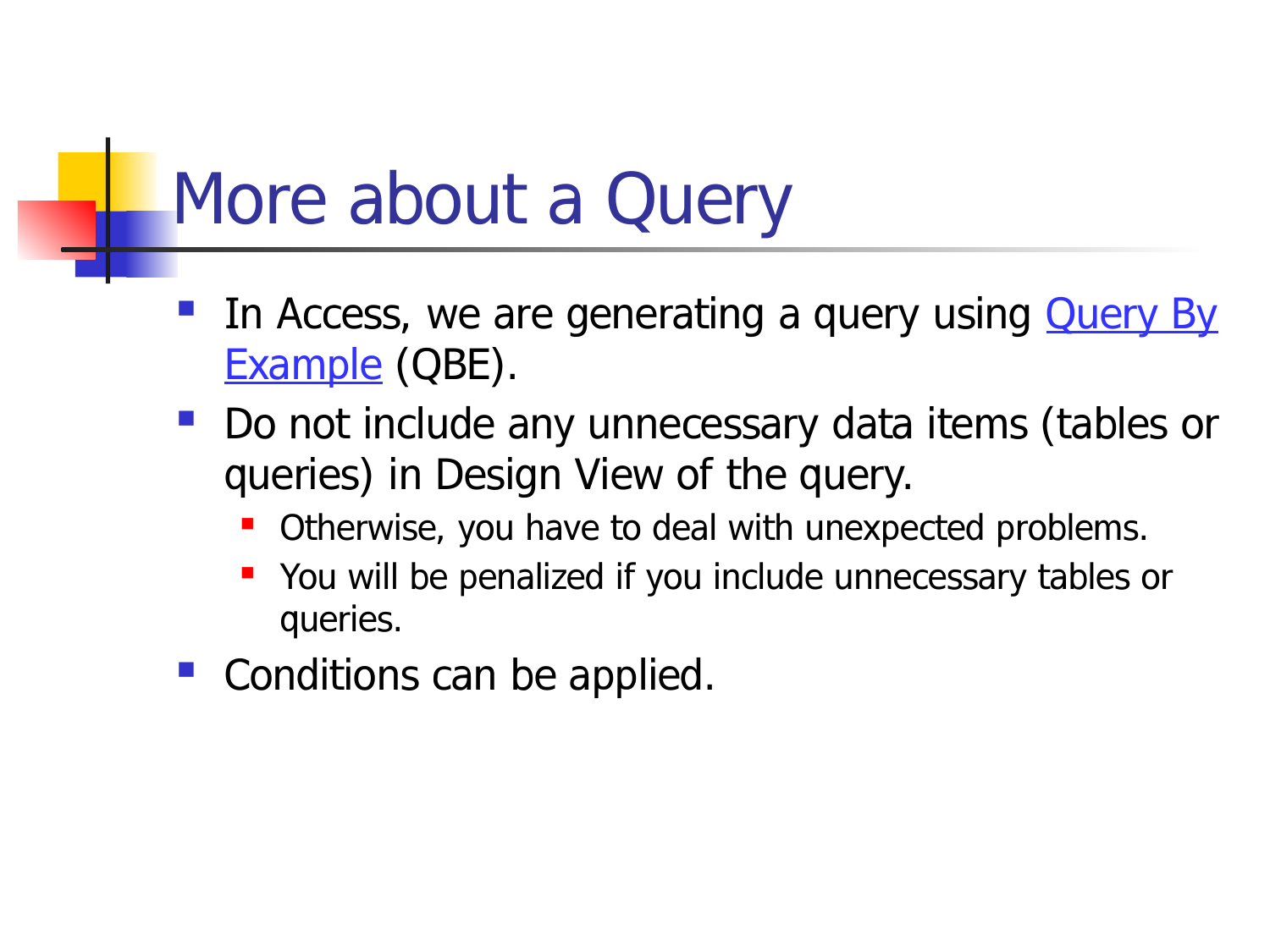

# More about a Query
In Access, we are generating a query using Query By Example (QBE).
Do not include any unnecessary data items (tables or queries) in Design View of the query.
Otherwise, you have to deal with unexpected problems.
You will be penalized if you include unnecessary tables or queries.
Conditions can be applied.